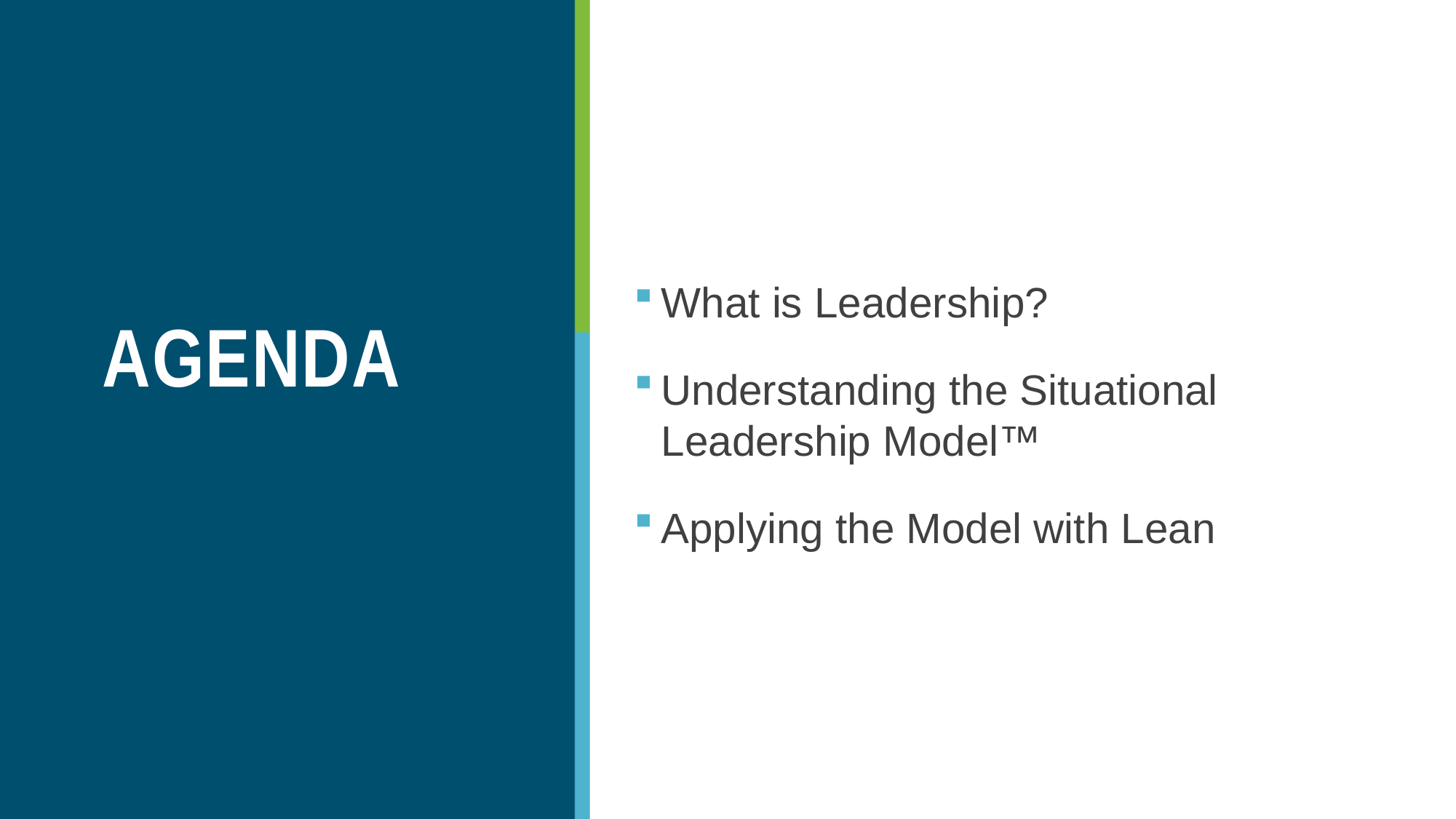

What is Leadership?
Understanding the Situational Leadership Model™
Applying the Model with Lean
# AGENDA